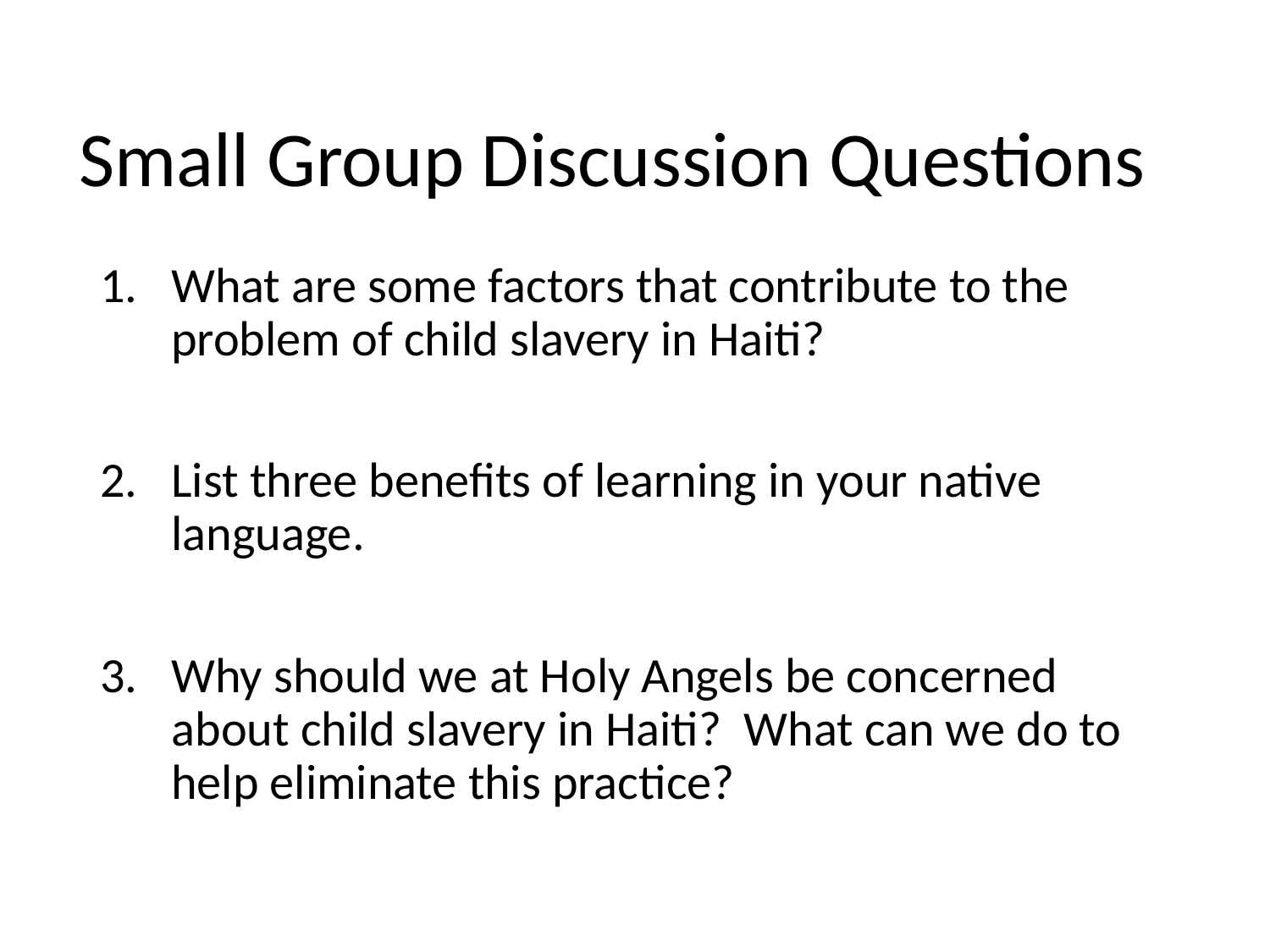

# Small Group Discussion Questions
What are some factors that contribute to the problem of child slavery in Haiti?

List three benefits of learning in your native language.

Why should we at Holy Angels be concerned about child slavery in Haiti?  What can we do to help eliminate this practice?